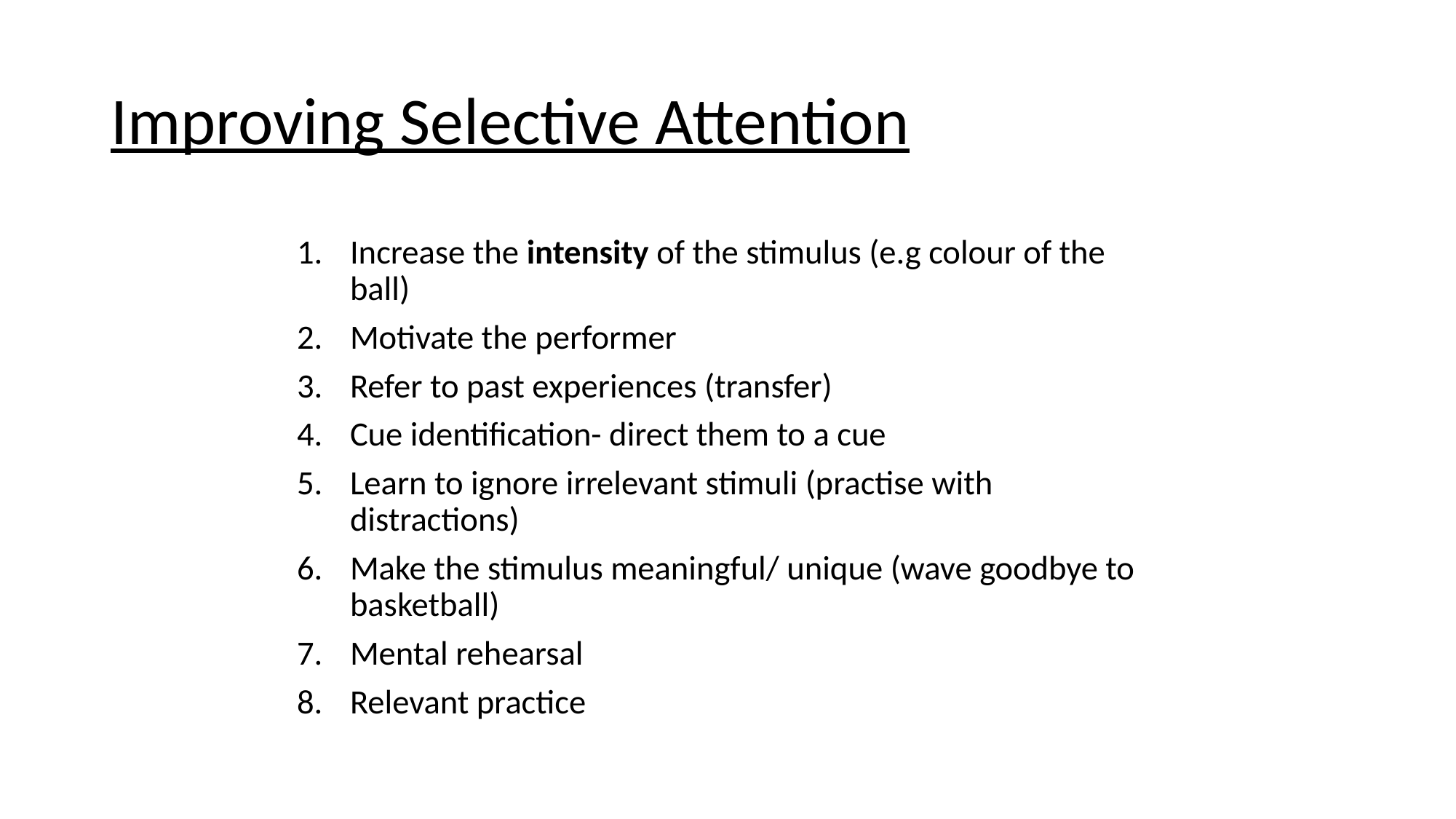

# Improving Selective Attention
Increase the intensity of the stimulus (e.g colour of the ball)
Motivate the performer
Refer to past experiences (transfer)
Cue identification- direct them to a cue
Learn to ignore irrelevant stimuli (practise with distractions)
Make the stimulus meaningful/ unique (wave goodbye to basketball)
Mental rehearsal
Relevant practice